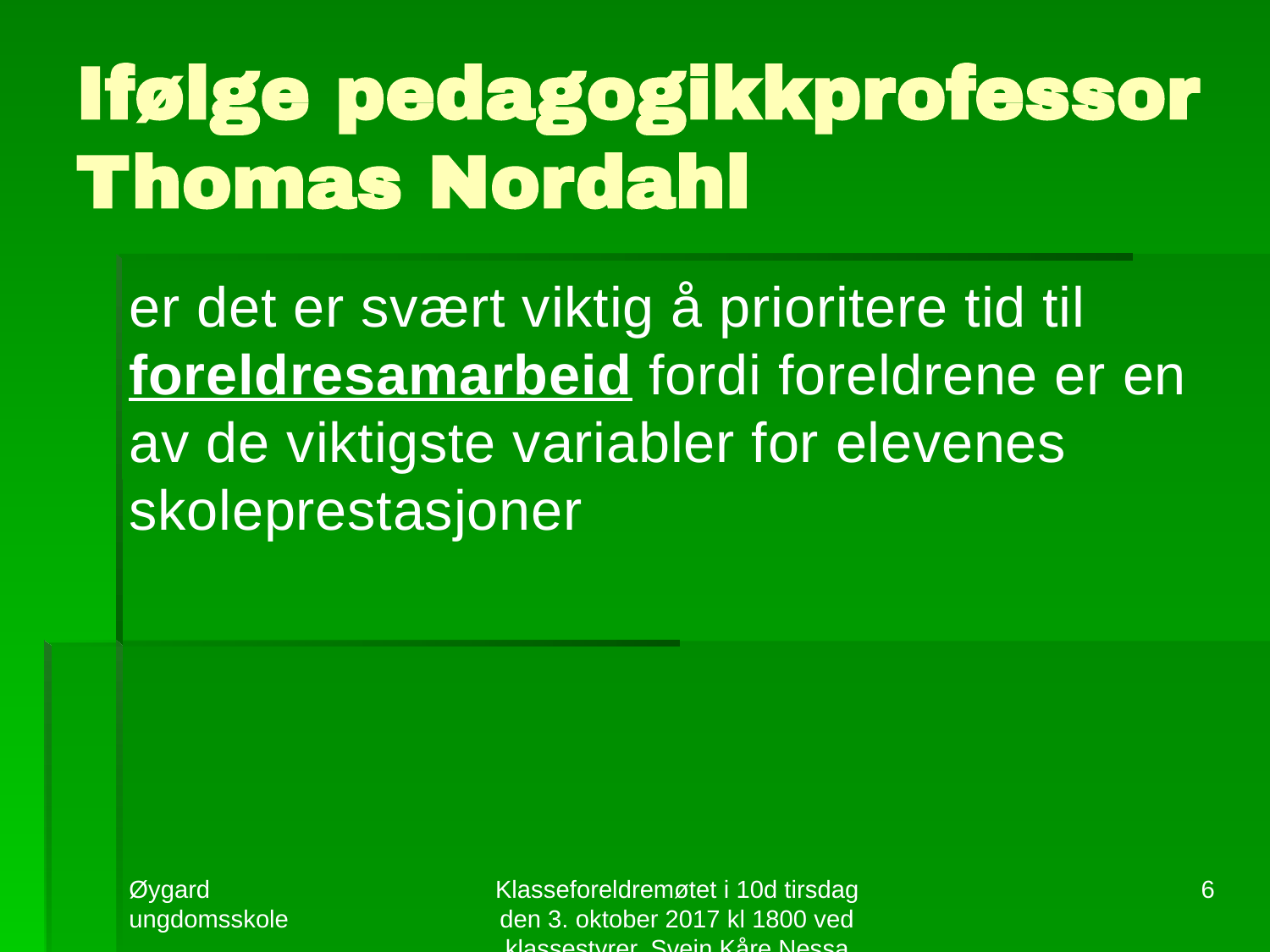

# Ifølge pedagogikkprofessor Thomas Nordahl
er det er svært viktig å prioritere tid til foreldresamarbeid fordi foreldrene er en av de viktigste variabler for elevenes skoleprestasjoner

Øygard ungdomsskole
Klasseforeldremøtet i 10d tirsdag den 3. oktober 2017 kl 1800 ved klassestyrer, Svein Kåre Nessa
6